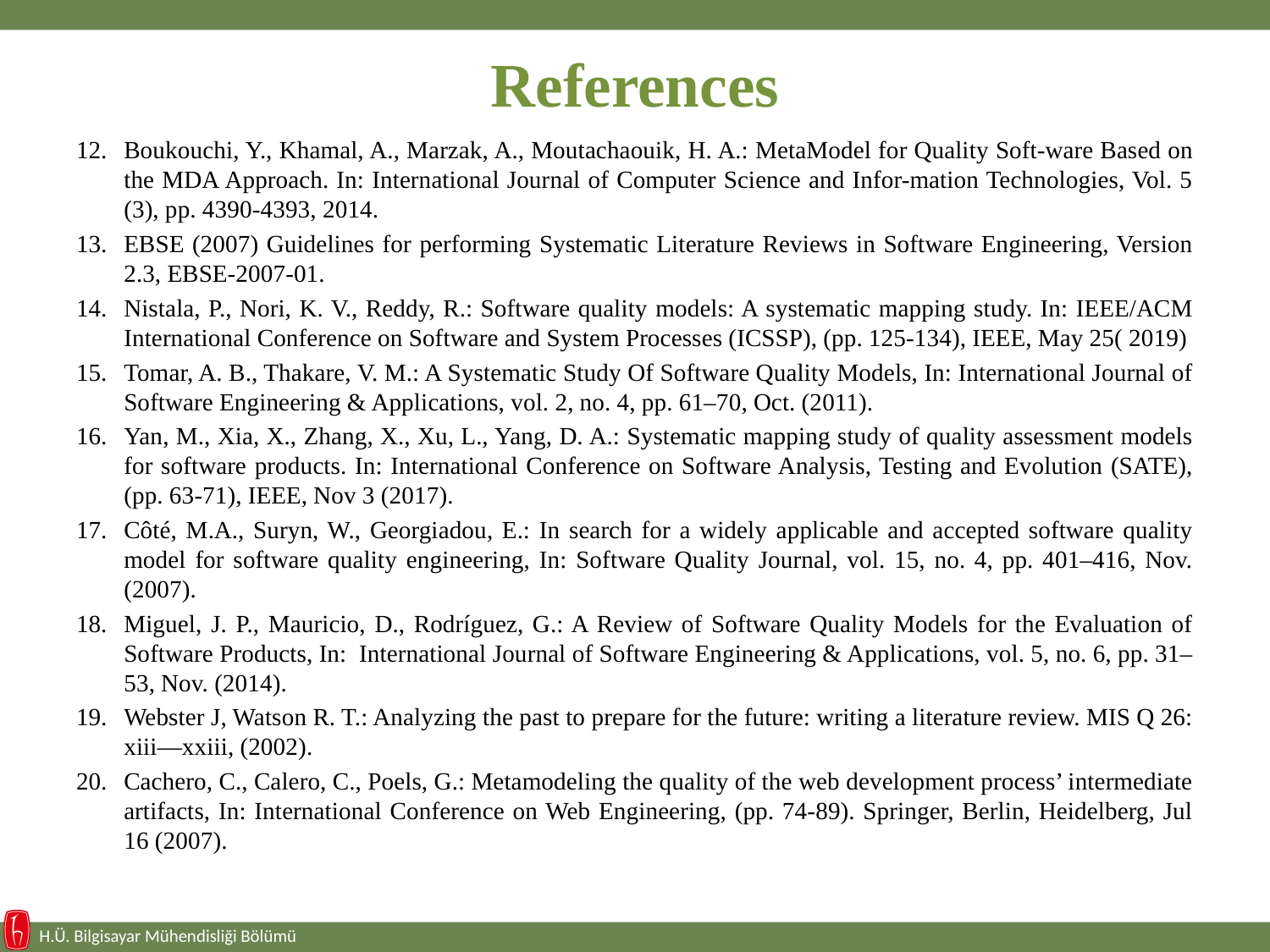

# References
Boukouchi, Y., Khamal, A., Marzak, A., Moutachaouik, H. A.: MetaModel for Quality Soft-ware Based on the MDA Approach. In: International Journal of Computer Science and Infor-mation Technologies, Vol. 5 (3), pp. 4390-4393, 2014.
EBSE (2007) Guidelines for performing Systematic Literature Reviews in Software Engineering, Version 2.3, EBSE-2007-01.
Nistala, P., Nori, K. V., Reddy, R.: Software quality models: A systematic mapping study. In: IEEE/ACM International Conference on Software and System Processes (ICSSP), (pp. 125-134), IEEE, May 25( 2019)
Tomar, A. B., Thakare, V. M.: A Systematic Study Of Software Quality Models, In: International Journal of Software Engineering & Applications, vol. 2, no. 4, pp. 61–70, Oct. (2011).
Yan, M., Xia, X., Zhang, X., Xu, L., Yang, D. A.: Systematic mapping study of quality assessment models for software products. In: International Conference on Software Analysis, Testing and Evolution (SATE), (pp. 63-71), IEEE, Nov 3 (2017).
Côté, M.A., Suryn, W., Georgiadou, E.: In search for a widely applicable and accepted software quality model for software quality engineering, In: Software Quality Journal, vol. 15, no. 4, pp. 401–416, Nov. (2007).
Miguel, J. P., Mauricio, D., Rodríguez, G.: A Review of Software Quality Models for the Evaluation of Software Products, In:  International Journal of Software Engineering & Applications, vol. 5, no. 6, pp. 31– 53, Nov. (2014).
Webster J, Watson R. T.: Analyzing the past to prepare for the future: writing a literature review. MIS Q 26: xiii—xxiii, (2002).
Cachero, C., Calero, C., Poels, G.: Metamodeling the quality of the web development process’ intermediate artifacts, In: International Conference on Web Engineering, (pp. 74-89). Springer, Berlin, Heidelberg, Jul 16 (2007).